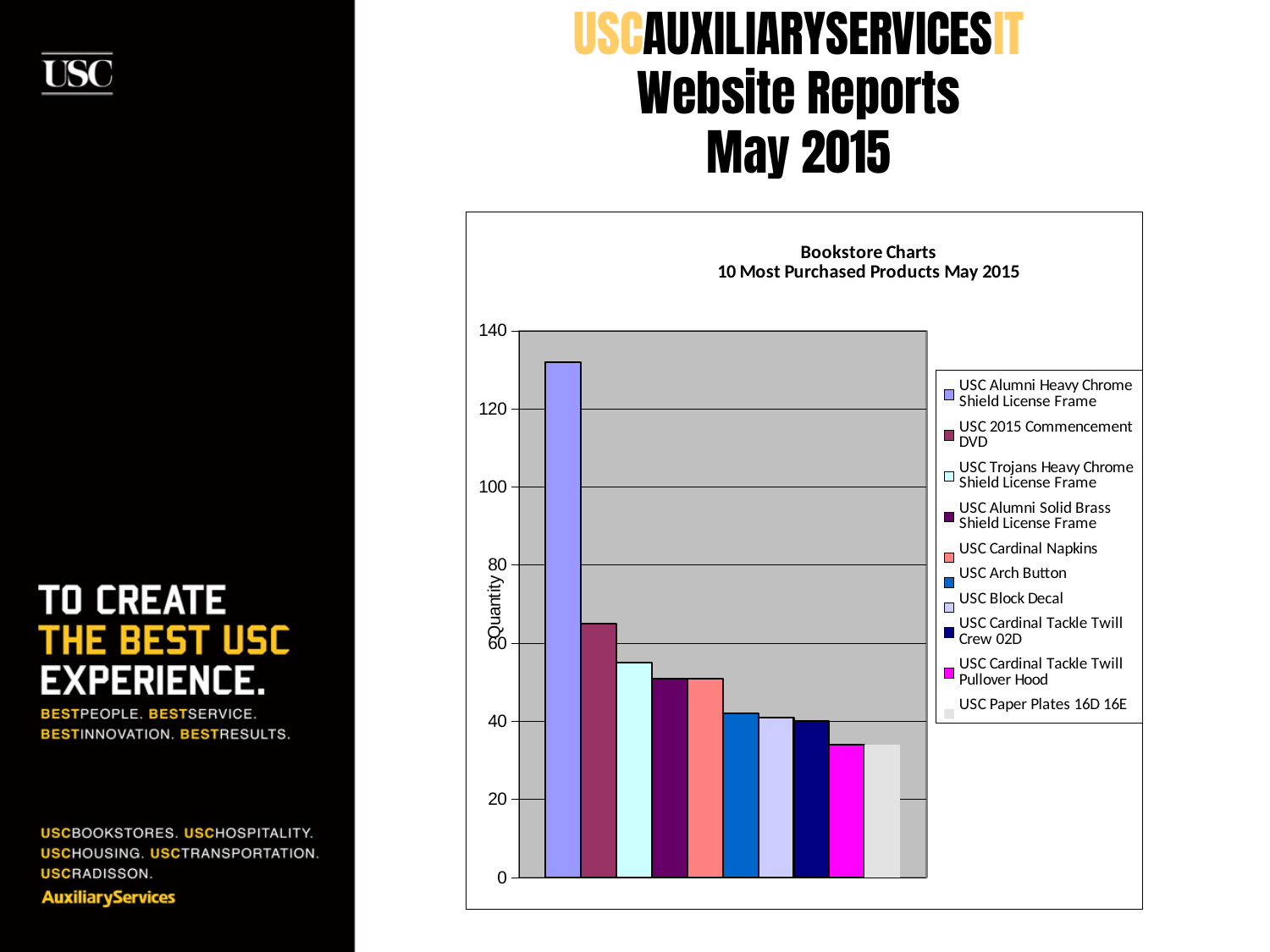

USCAUXILIARYSERVICESIT
Website Reports
May 2015

### Chart: Bookstore Charts
10 Most Purchased Products May 2015

| Category | USC Alumni Heavy Chrome Shield License Frame | USC 2015 Commencement DVD | USC Trojans Heavy Chrome Shield License Frame | USC Alumni Solid Brass Shield License Frame | USC Cardinal Napkins | USC Arch Button | USC Block Decal | USC Cardinal Tackle Twill Crew 02D | USC Cardinal Tackle Twill Pullover Hood | USC Paper Plates 16D 16E |
|---|---|---|---|---|---|---|---|---|---|---|
| Quantity | 132.0 | 65.0 | 55.0 | 51.0 | 51.0 | 42.0 | 41.0 | 40.0 | 34.0 | 34.0 |